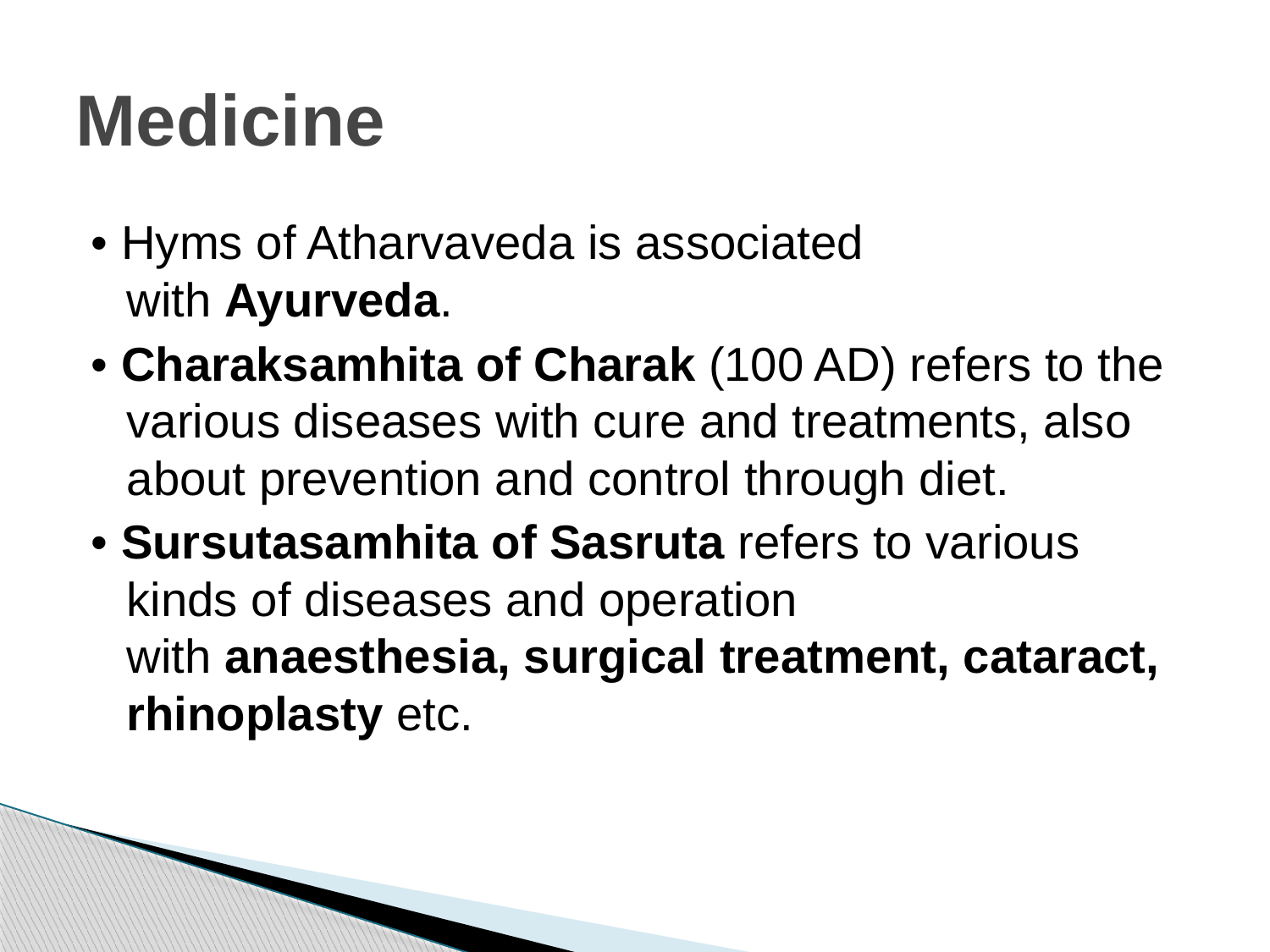

# Medicine
• Hyms of Atharvaveda is associated with Ayurveda.
• Charaksamhita of Charak (100 AD) refers to the various diseases with cure and treatments, also about prevention and control through diet.
• Sursutasamhita of Sasruta refers to various kinds of diseases and operation with anaesthesia, surgical treatment, cataract, rhinoplasty etc.